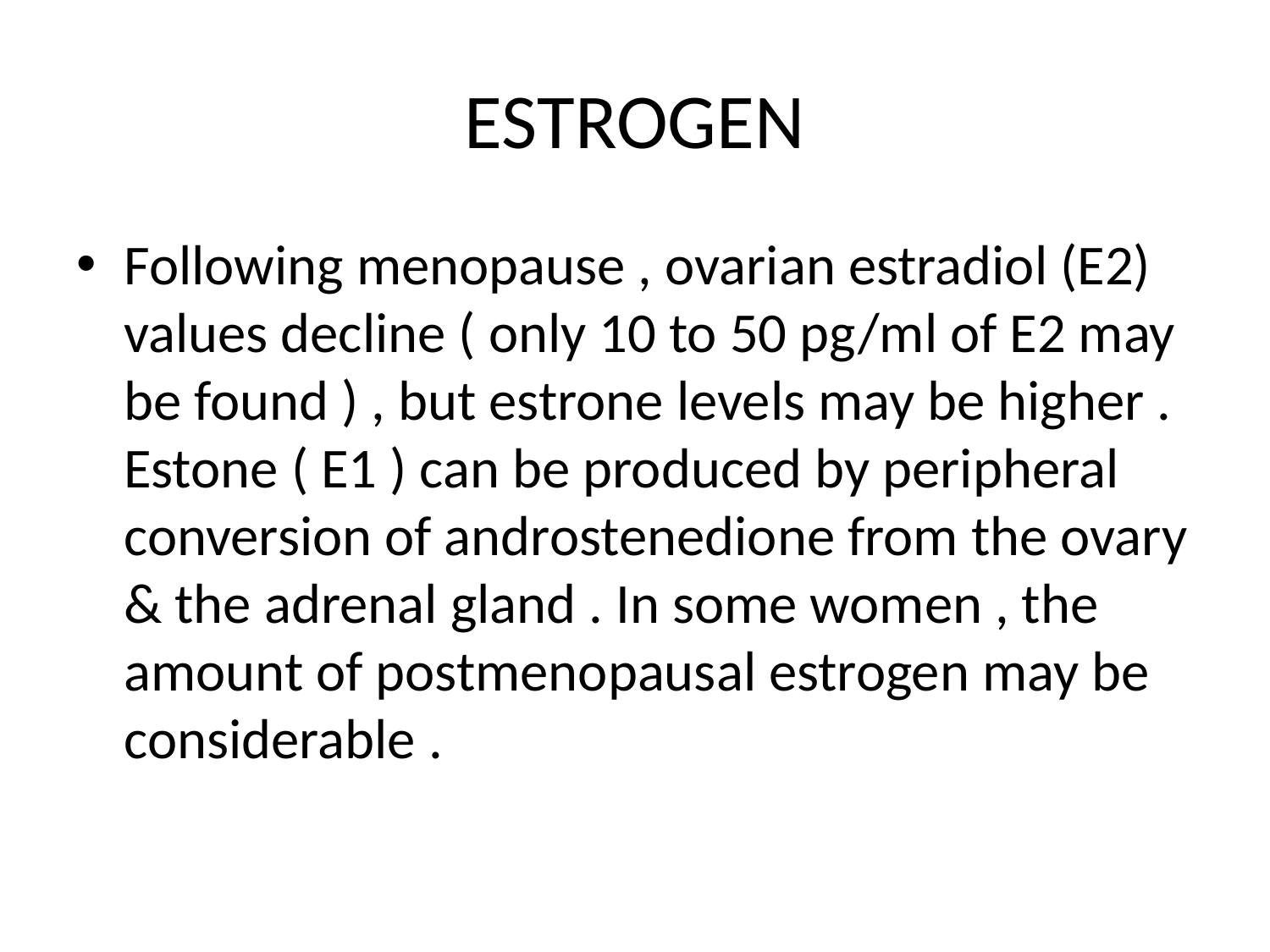

# ESTROGEN
Following menopause , ovarian estradiol (E2) values decline ( only 10 to 50 pg/ml of E2 may be found ) , but estrone levels may be higher . Estone ( E1 ) can be produced by peripheral conversion of androstenedione from the ovary & the adrenal gland . In some women , the amount of postmenopausal estrogen may be considerable .